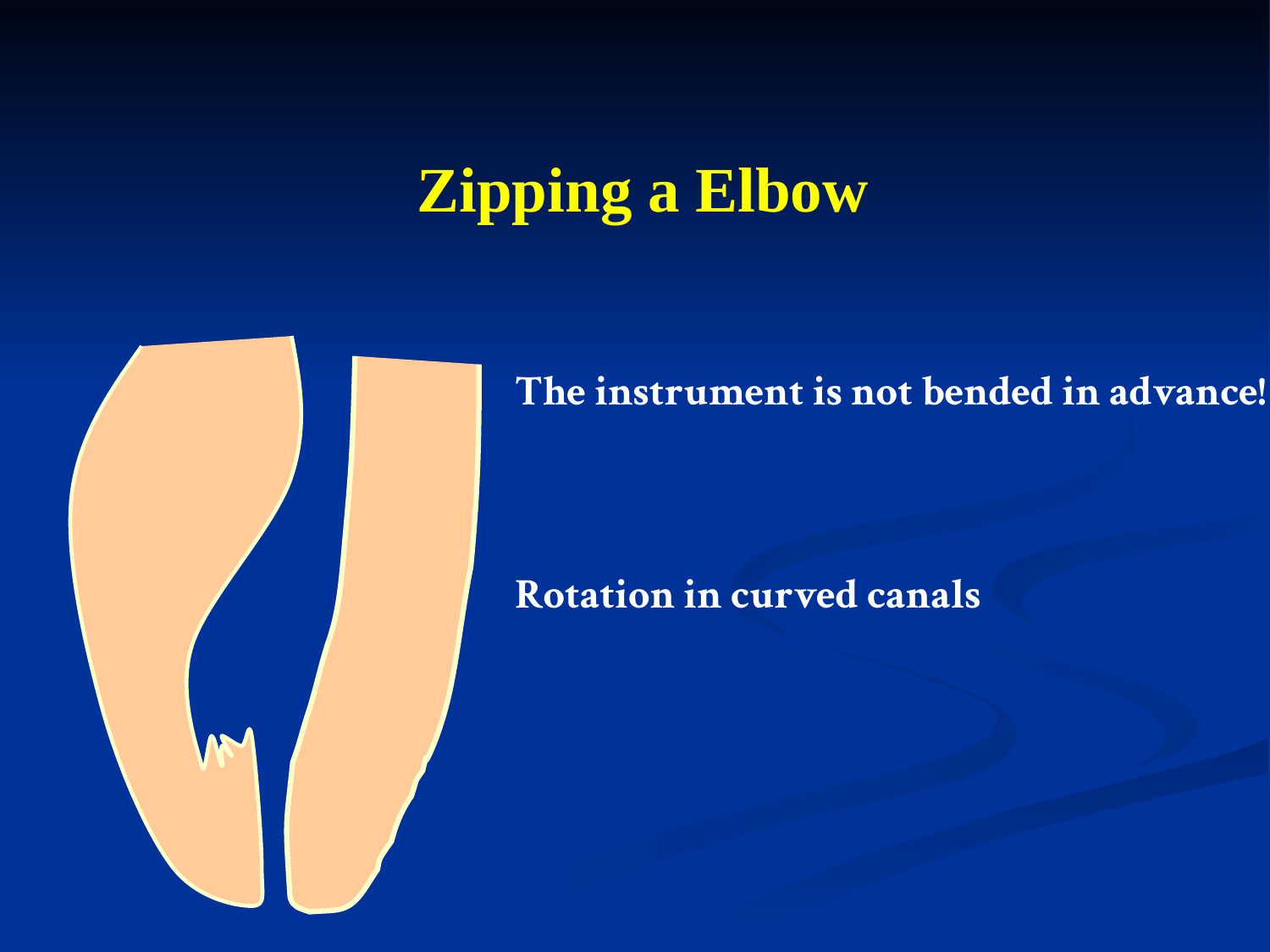

Zipping a Elbow

The instrument is not bended in advance!

Rotation in curved canals